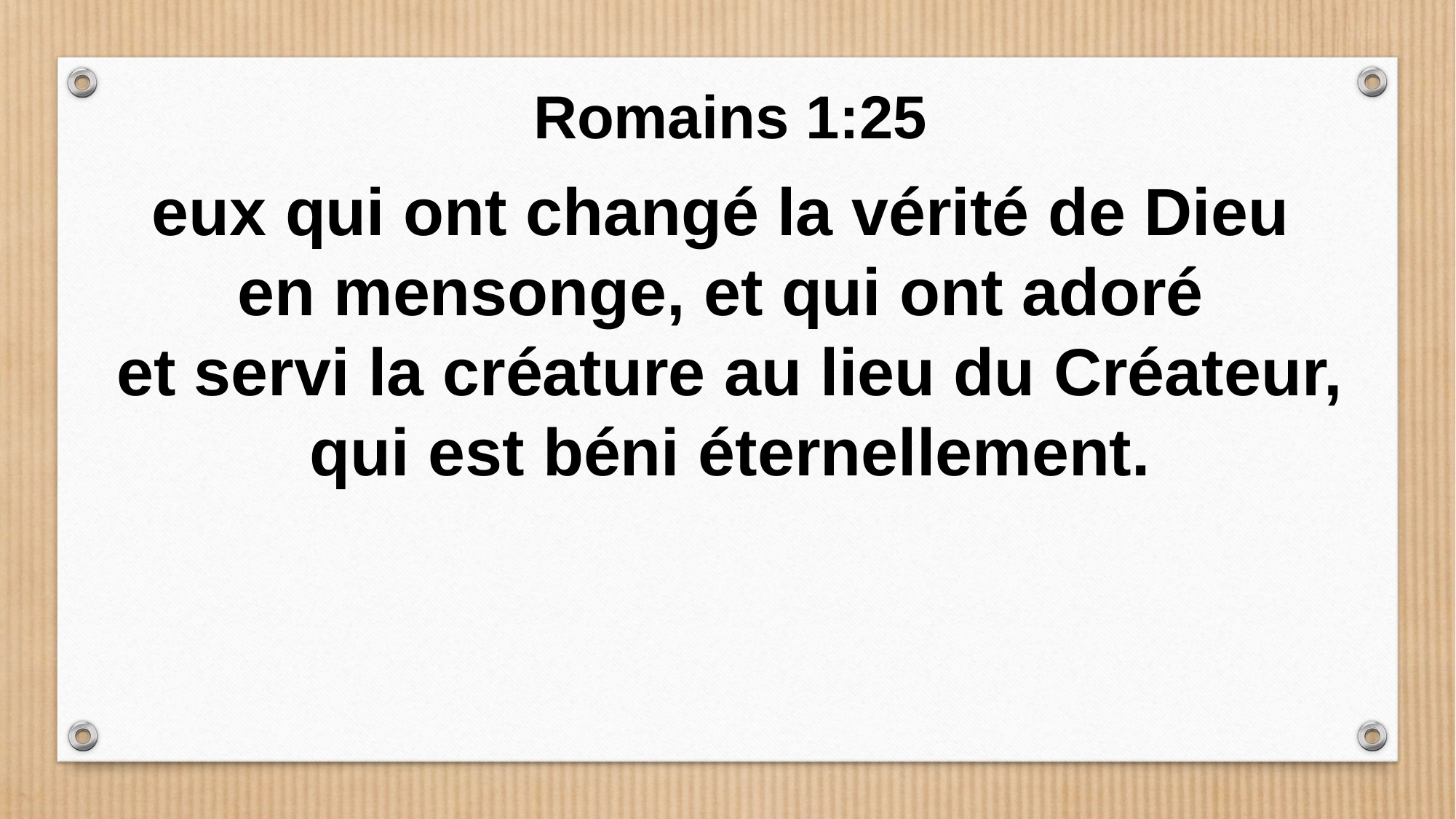

Romains 1:25

eux qui ont changé la vérité de Dieu
en mensonge, et qui ont adoré
et servi la créature au lieu du Créateur, qui est béni éternellement.